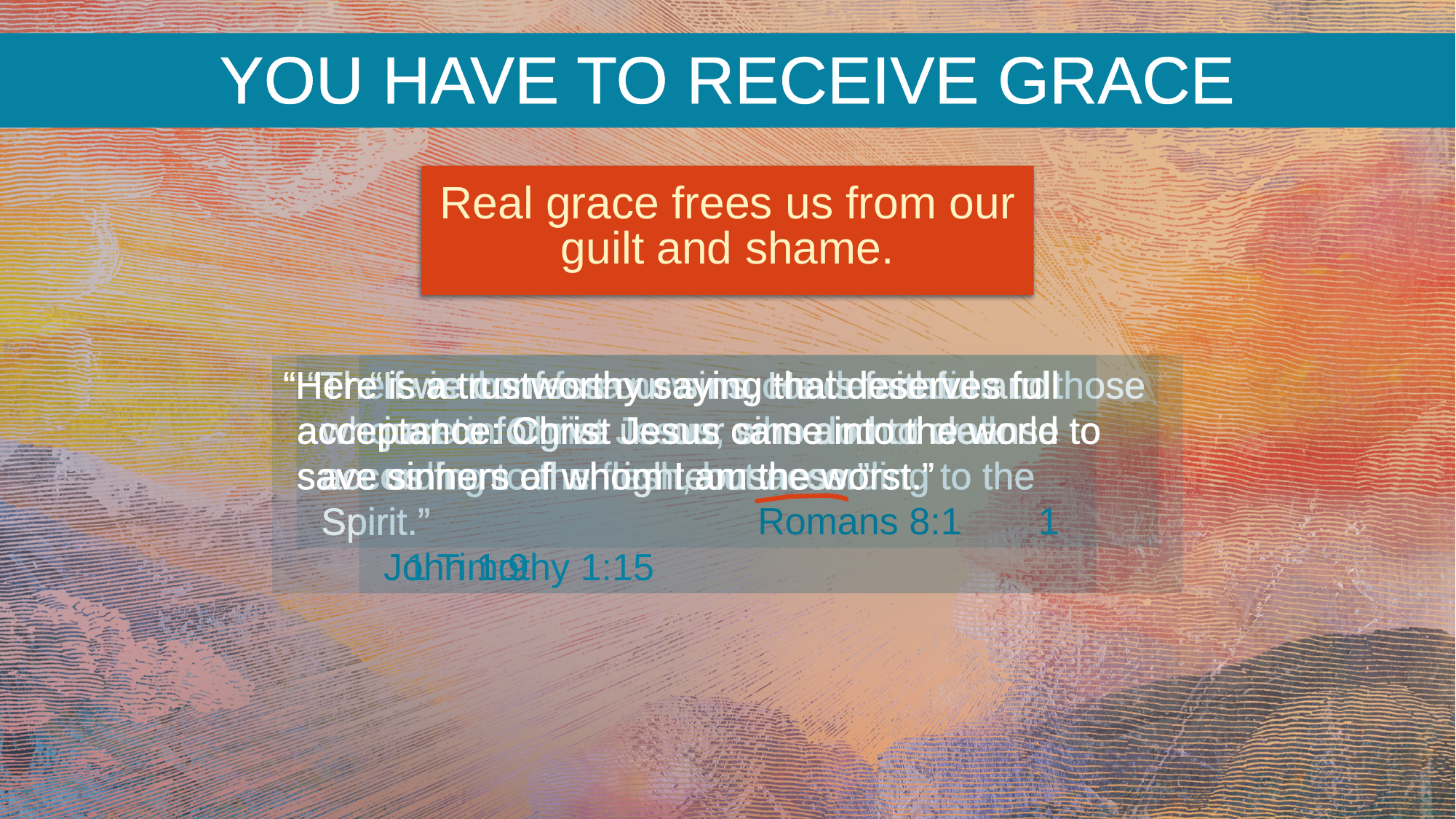

YOU HAVE TO RECEIVE GRACE
Real grace frees us from our guilt and shame.
“Here is a trustworthy saying that deserves full acceptance: Christ Jesus came into the world to save sinners of whom I am the worst.”  											1 Timothy 1:15
“There is therefore now no condemnation to those who are in Christ Jesus, who do not walk according to the flesh, but according to the Spirit.”  			Romans 8:1
“If we confess our sins, He is faithful and just to forgive us our sins and to cleanse us from all unrighteousness.”  								1 John 1:9

Single
epic
fail.